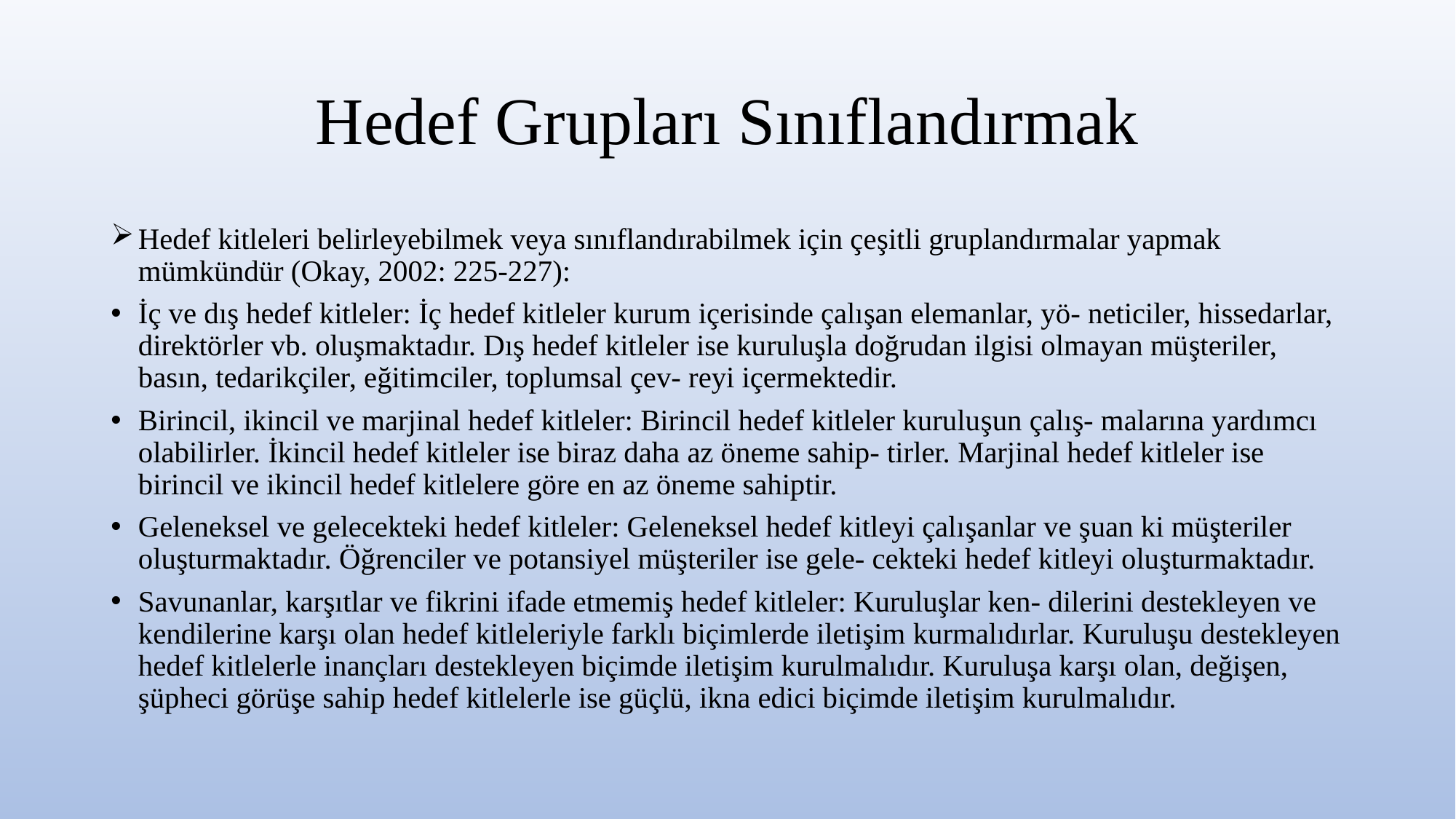

# Hedef Grupları Sınıflandırmak
Hedef kitleleri belirleyebilmek veya sınıflandırabilmek için çeşitli gruplandırmalar yapmak mümkündür (Okay, 2002: 225-227):
İç ve dış hedef kitleler: İç hedef kitleler kurum içerisinde çalışan elemanlar, yö- neticiler, hissedarlar, direktörler vb. oluşmaktadır. Dış hedef kitleler ise kuruluşla doğrudan ilgisi olmayan müşteriler, basın, tedarikçiler, eğitimciler, toplumsal çev- reyi içermektedir.
Birincil, ikincil ve marjinal hedef kitleler: Birincil hedef kitleler kuruluşun çalış- malarına yardımcı olabilirler. İkincil hedef kitleler ise biraz daha az öneme sahip- tirler. Marjinal hedef kitleler ise birincil ve ikincil hedef kitlelere göre en az öneme sahiptir.
Geleneksel ve gelecekteki hedef kitleler: Geleneksel hedef kitleyi çalışanlar ve şuan ki müşteriler oluşturmaktadır. Öğrenciler ve potansiyel müşteriler ise gele- cekteki hedef kitleyi oluşturmaktadır.
Savunanlar, karşıtlar ve fikrini ifade etmemiş hedef kitleler: Kuruluşlar ken- dilerini destekleyen ve kendilerine karşı olan hedef kitleleriyle farklı biçimlerde iletişim kurmalıdırlar. Kuruluşu destekleyen hedef kitlelerle inançları destekleyen biçimde iletişim kurulmalıdır. Kuruluşa karşı olan, değişen, şüpheci görüşe sahip hedef kitlelerle ise güçlü, ikna edici biçimde iletişim kurulmalıdır.